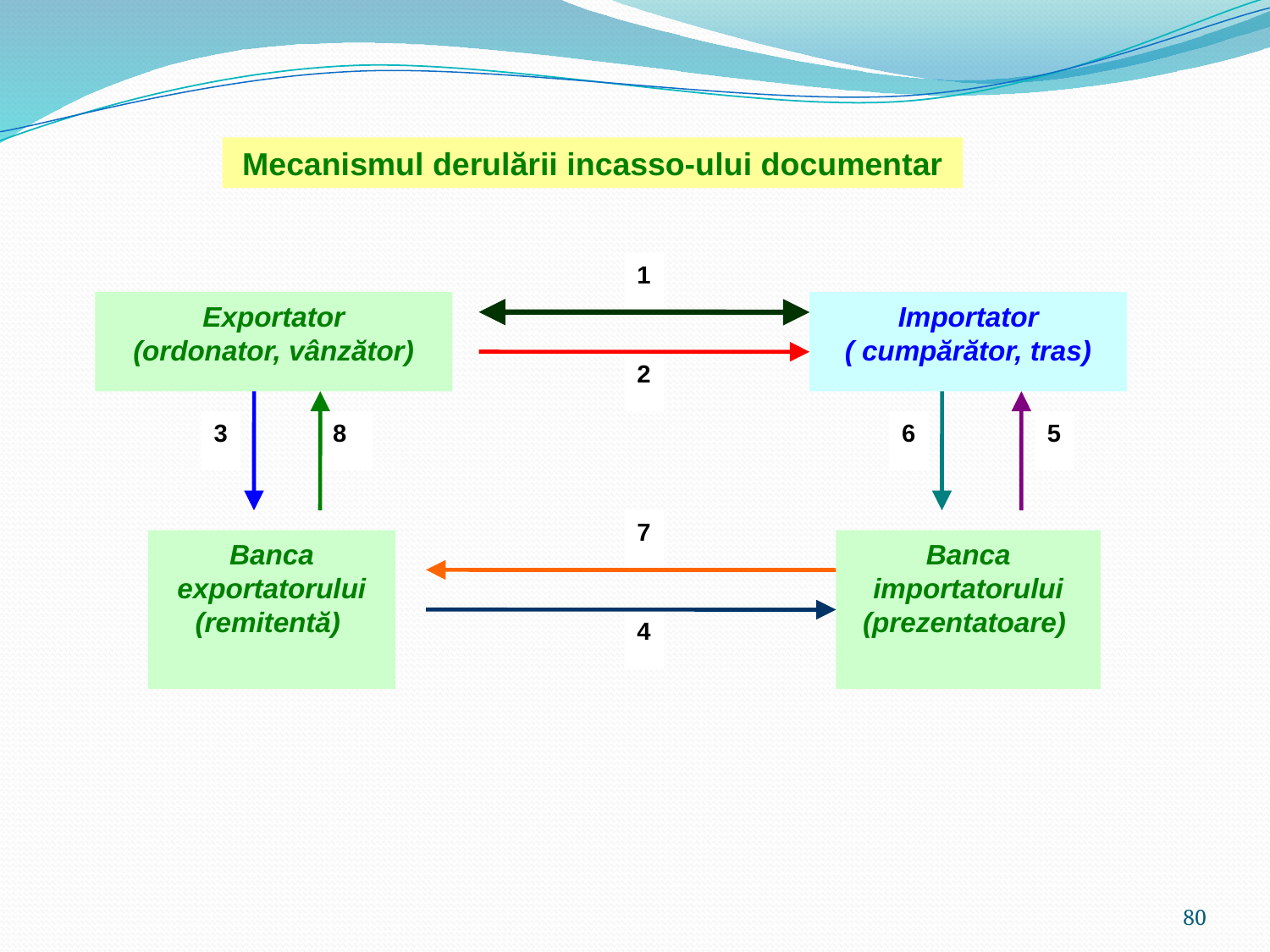

Mecanismul derulării incasso-ului documentar

1
Exportator
(ordonator, vânzător)

Importator
( cumpărător, tras)

2

3
8
6
5
7
Banca exportatorului
(remitentă)

Banca importatorului
(prezentatoare)

4
80